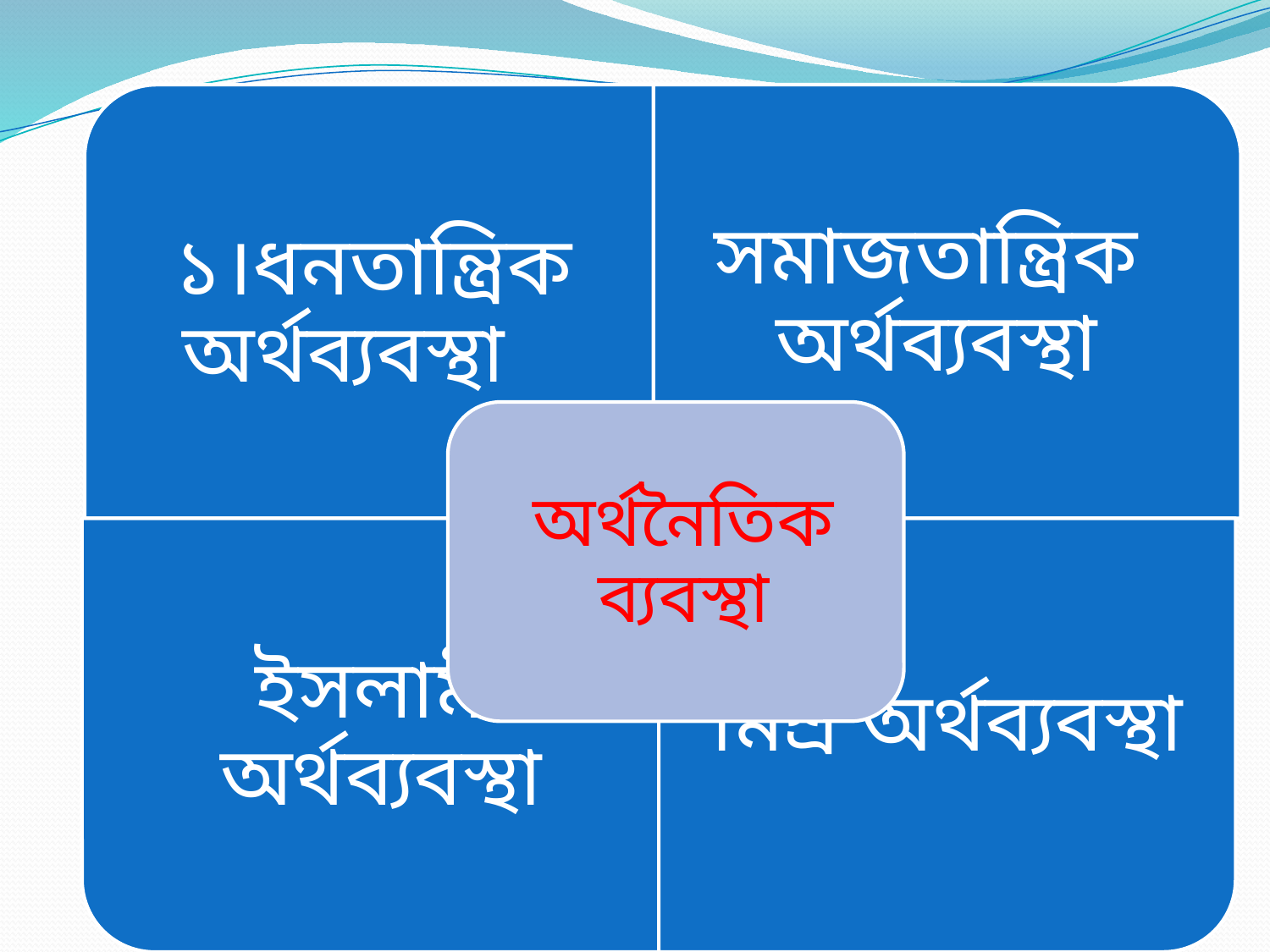

১।ধনতান্ত্রিক অর্থব্যবস্থা
সমাজতান্ত্রিক  অর্থব্যবস্থা
ইসলামী অর্থব্যবস্থা
মিশ্র অর্থব্যবস্থা
অর্থনৈতিক ব্যবস্থা